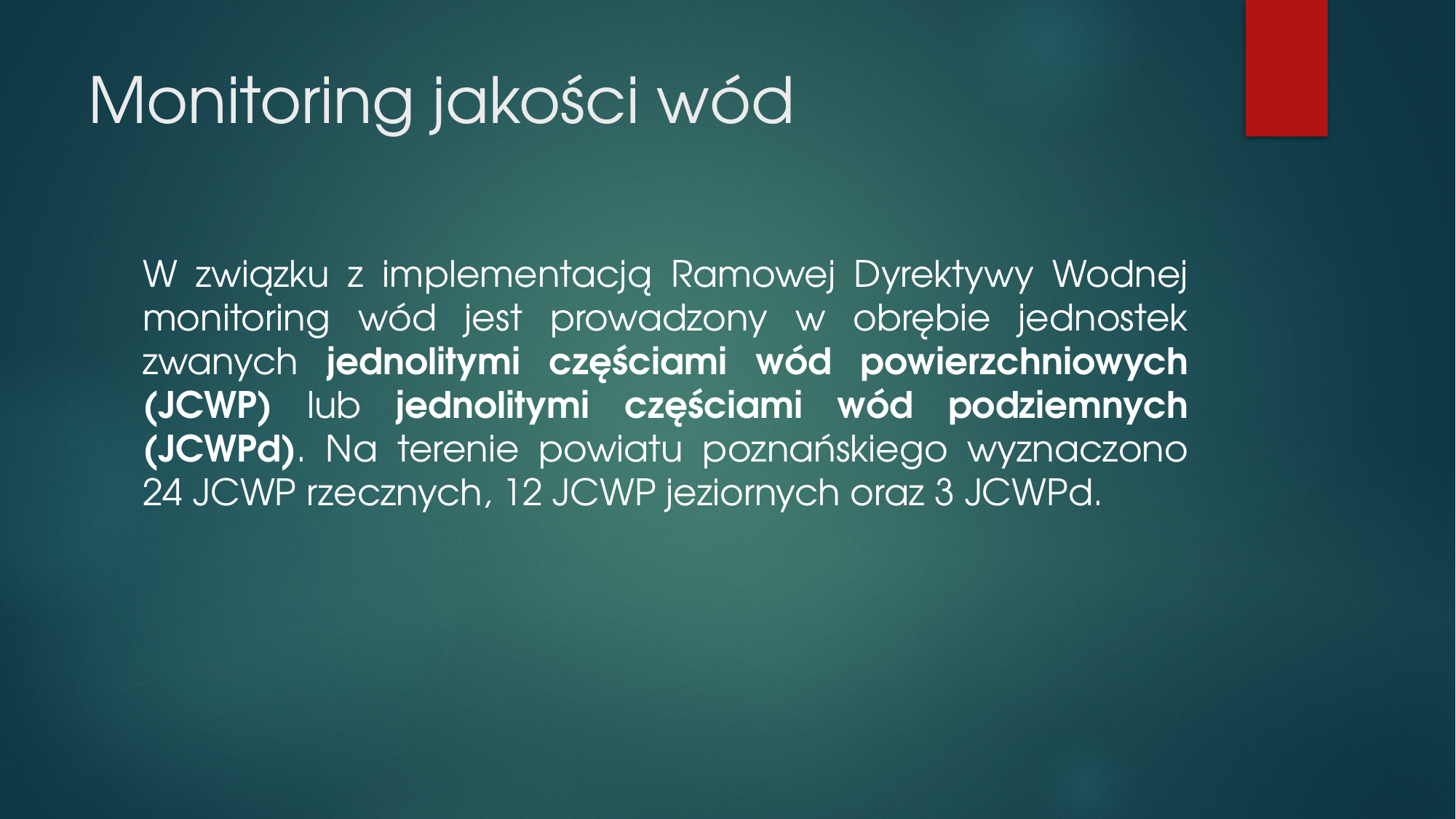

# Monitoring jakości wód
W związku z implementacją Ramowej Dyrektywy Wodnej monitoring wód jest prowadzony w obrębie jednostek zwanych jednolitymi częściami wód powierzchniowych (JCWP) lub jednolitymi częściami wód podziemnych (JCWPd). Na terenie powiatu poznańskiego wyznaczono 24 JCWP rzecznych, 12 JCWP jeziornych oraz 3 JCWPd.